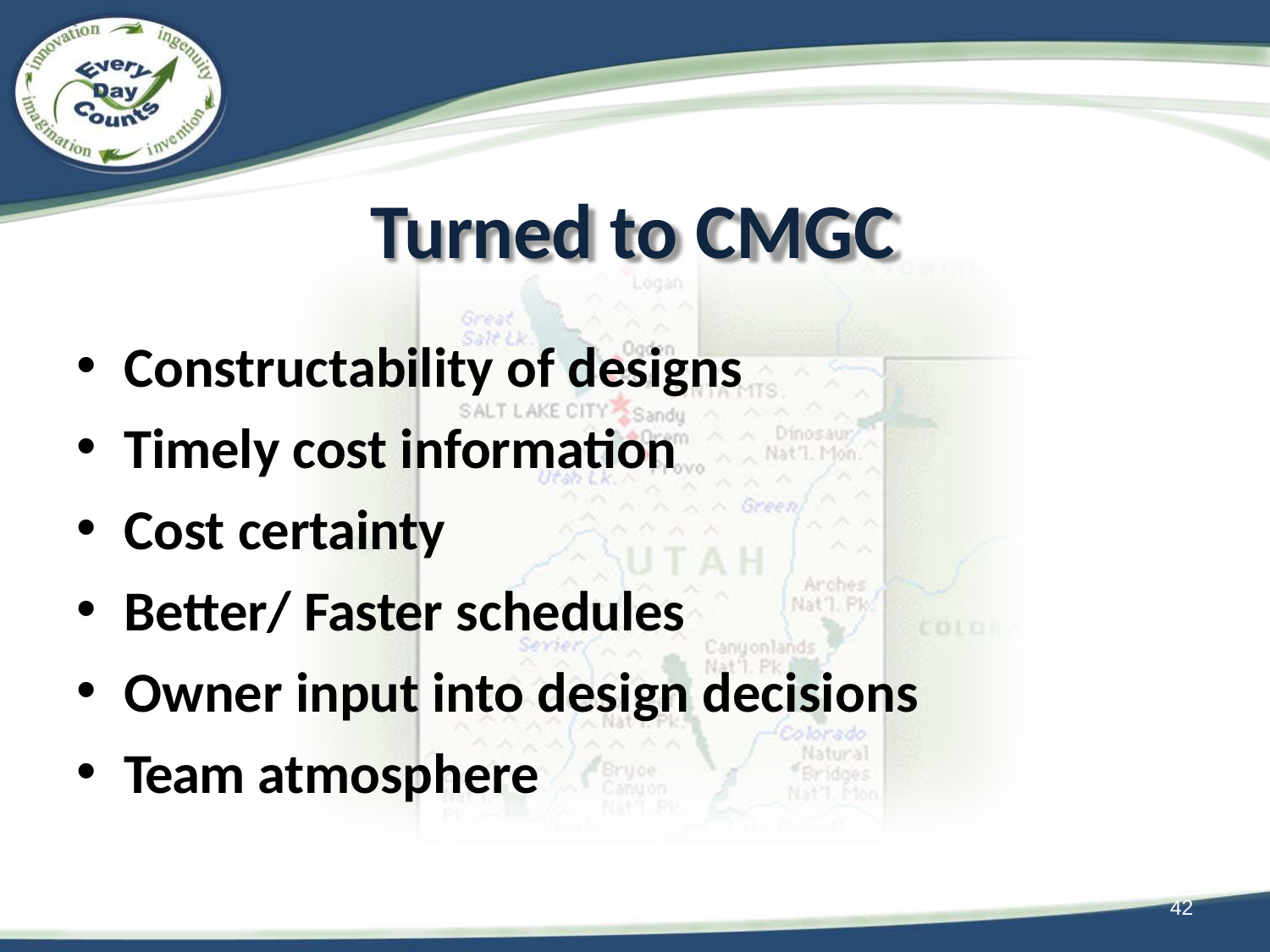

# Turned to CMGC

Constructability of designs
Timely cost information
Cost certainty
Better/ Faster schedules
Owner input into design decisions
Team atmosphere
42